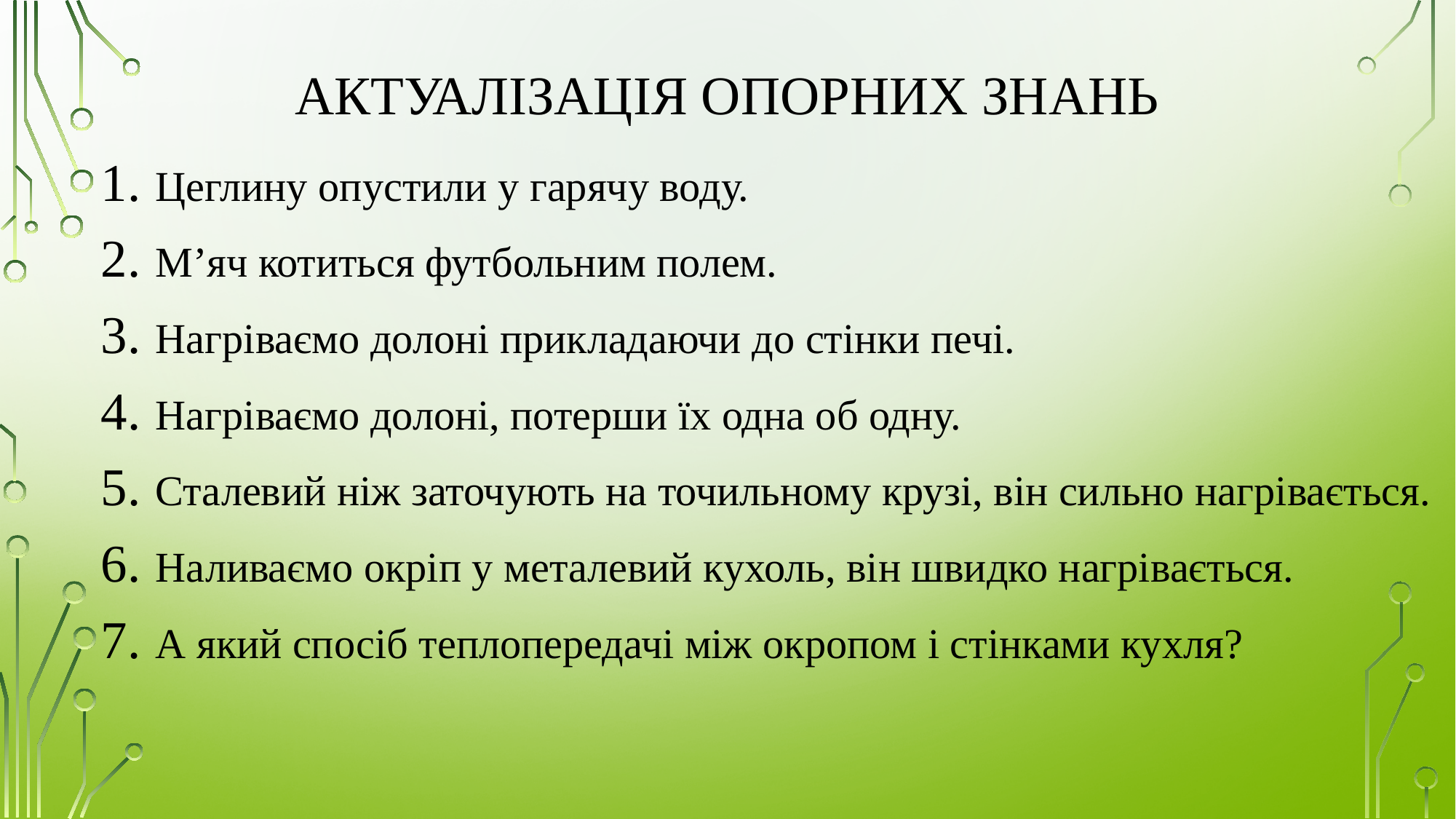

# Актуалізація опорних знань
Цеглину опустили у гарячу воду.
М’яч котиться футбольним полем.
Нагріваємо долоні прикладаючи до стінки печі.
Нагріваємо долоні, потерши їх одна об одну.
Сталевий ніж заточують на точильному крузі, він сильно нагрівається.
Наливаємо окріп у металевий кухоль, він швидко нагрівається.
А який спосіб теплопередачі між окропом і стінками кухля?